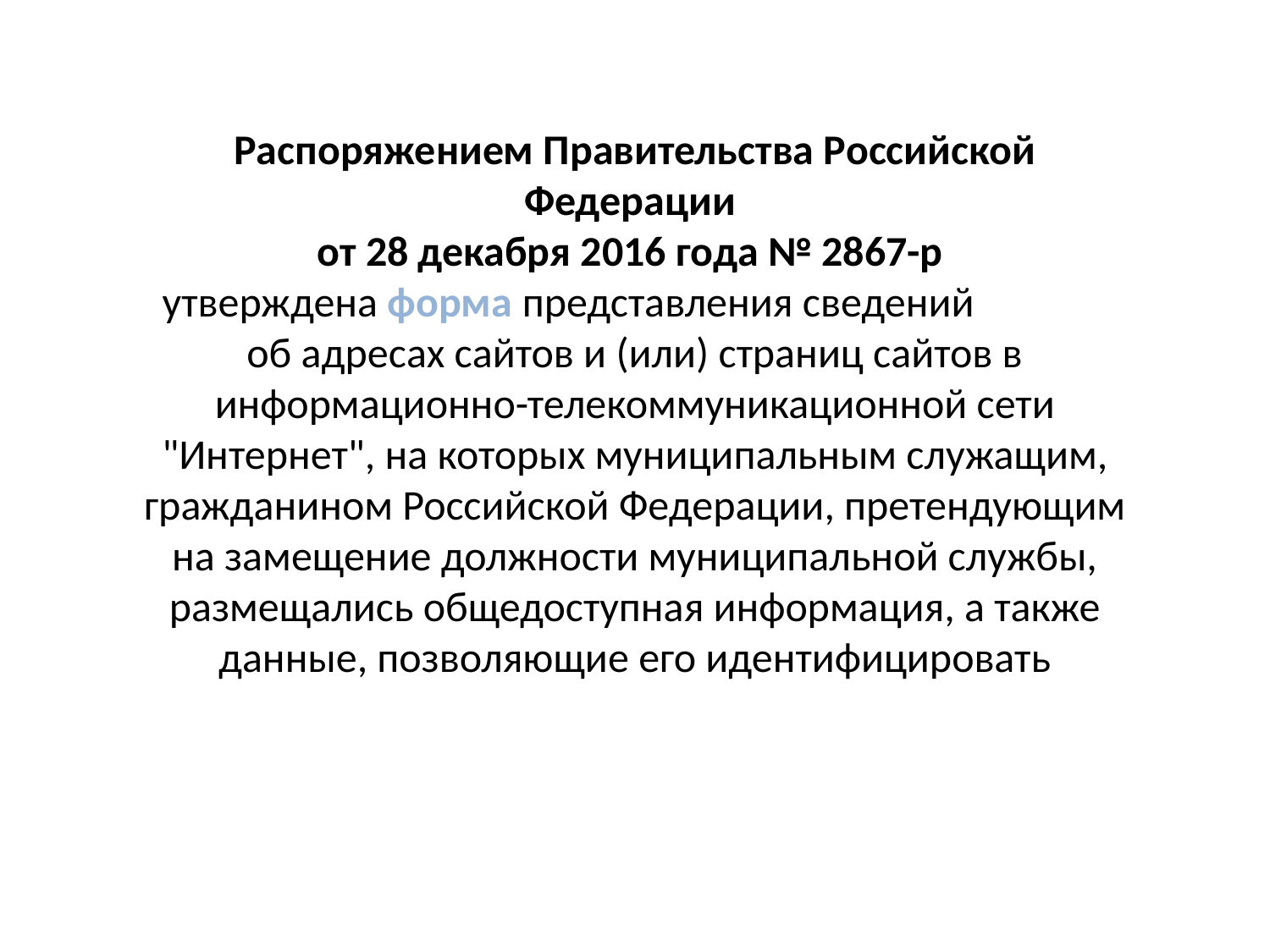

Распоряжением Правительства Российской Федерации
от 28 декабря 2016 года № 2867-р
утверждена форма представления сведений               об адресах сайтов и (или) страниц сайтов в информационно-телекоммуникационной сети "Интернет", на которых муниципальным служащим, гражданином Российской Федерации, претендующим на замещение должности муниципальной службы, размещались общедоступная информация, а также данные, позволяющие его идентифицировать